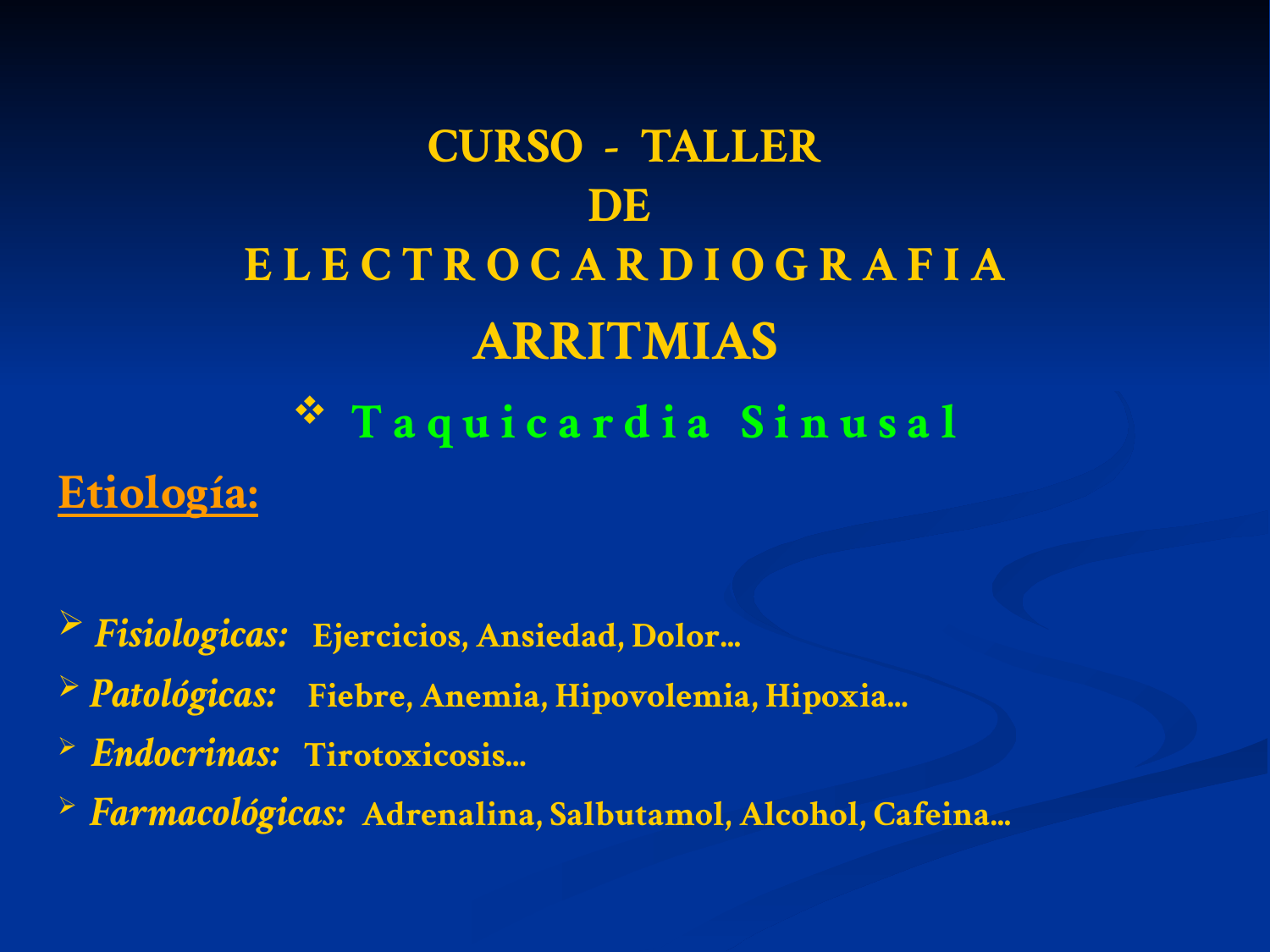

# CURSO  -  TALLER DE E L E C T R O C A R D I O G R A F I A
ARRITMIAS
  T a q u i c a r d i a   S i n u s a l
Etiología:

 Fisiologicas:   Ejercicios, Ansiedad, Dolor...
 Patológicas:    Fiebre, Anemia, Hipovolemia, Hipoxia...
  Endocrinas:   Tirotoxicosis...
  Farmacológicas:  Adrenalina, Salbutamol, Alcohol, Cafeina...